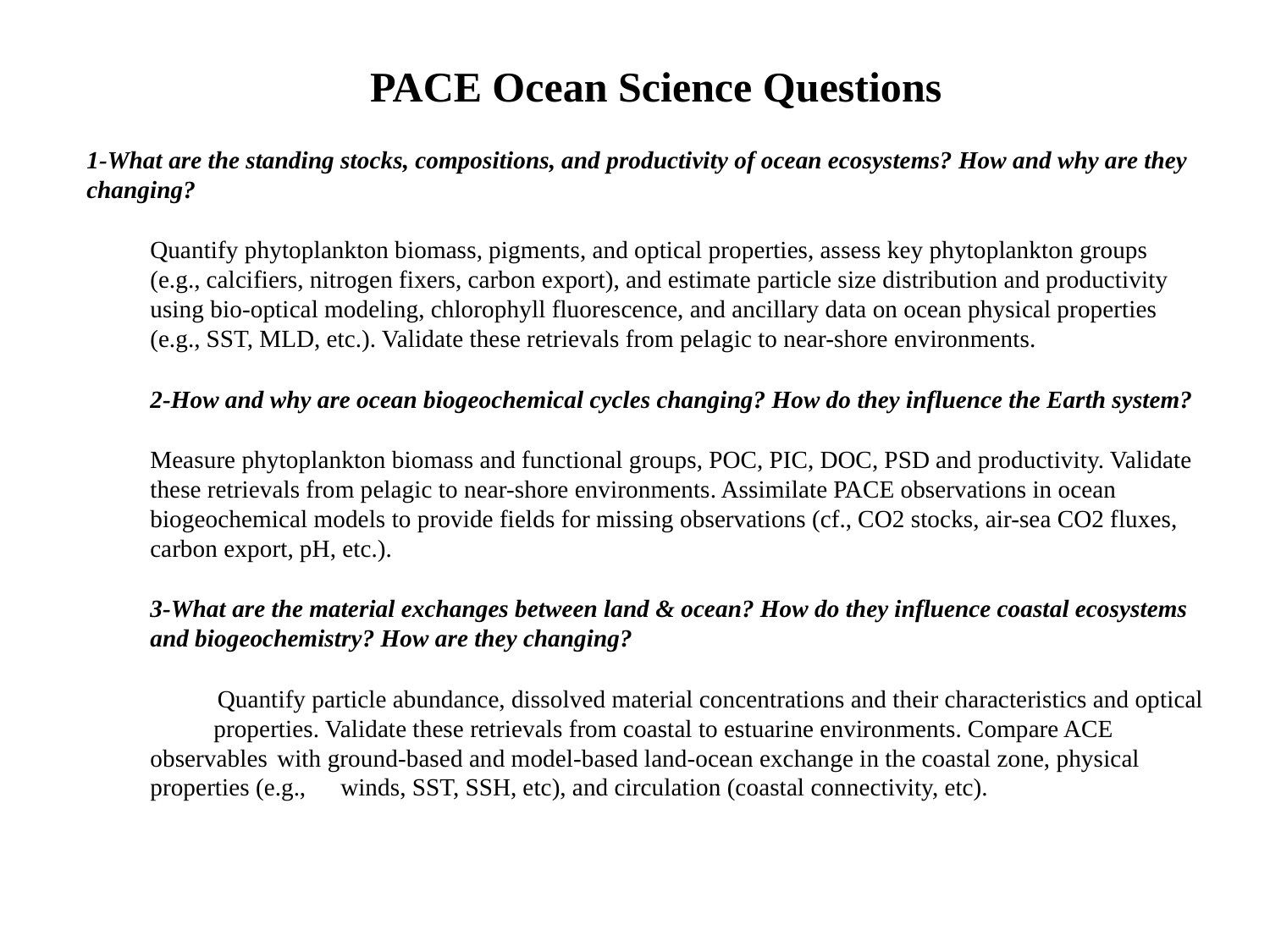

PACE Ocean Science Questions
1-What are the standing stocks, compositions, and productivity of ocean ecosystems? How and why are they changing?
Quantify phytoplankton biomass, pigments, and optical properties, assess key phytoplankton groups (e.g., calcifiers, nitrogen fixers, carbon export), and estimate particle size distribution and productivity using bio-optical modeling, chlorophyll fluorescence, and ancillary data on ocean physical properties (e.g., SST, MLD, etc.). Validate these retrievals from pelagic to near-shore environments.
2-How and why are ocean biogeochemical cycles changing? How do they influence the Earth system?
Measure phytoplankton biomass and functional groups, POC, PIC, DOC, PSD and productivity. Validate these retrievals from pelagic to near-shore environments. Assimilate PACE observations in ocean biogeochemical models to provide fields for missing observations (cf., CO2 stocks, air-sea CO2 fluxes, carbon export, pH, etc.).
3-What are the material exchanges between land & ocean? How do they influence coastal ecosystems and biogeochemistry? How are they changing?
           Quantify particle abundance, dissolved material concentrations and their characteristics and optical 	properties. Validate these retrievals from coastal to estuarine environments. Compare ACE observables 	with ground-based and model-based land-ocean exchange in the coastal zone, physical properties (e.g., 	winds, SST, SSH, etc), and circulation (coastal connectivity, etc).